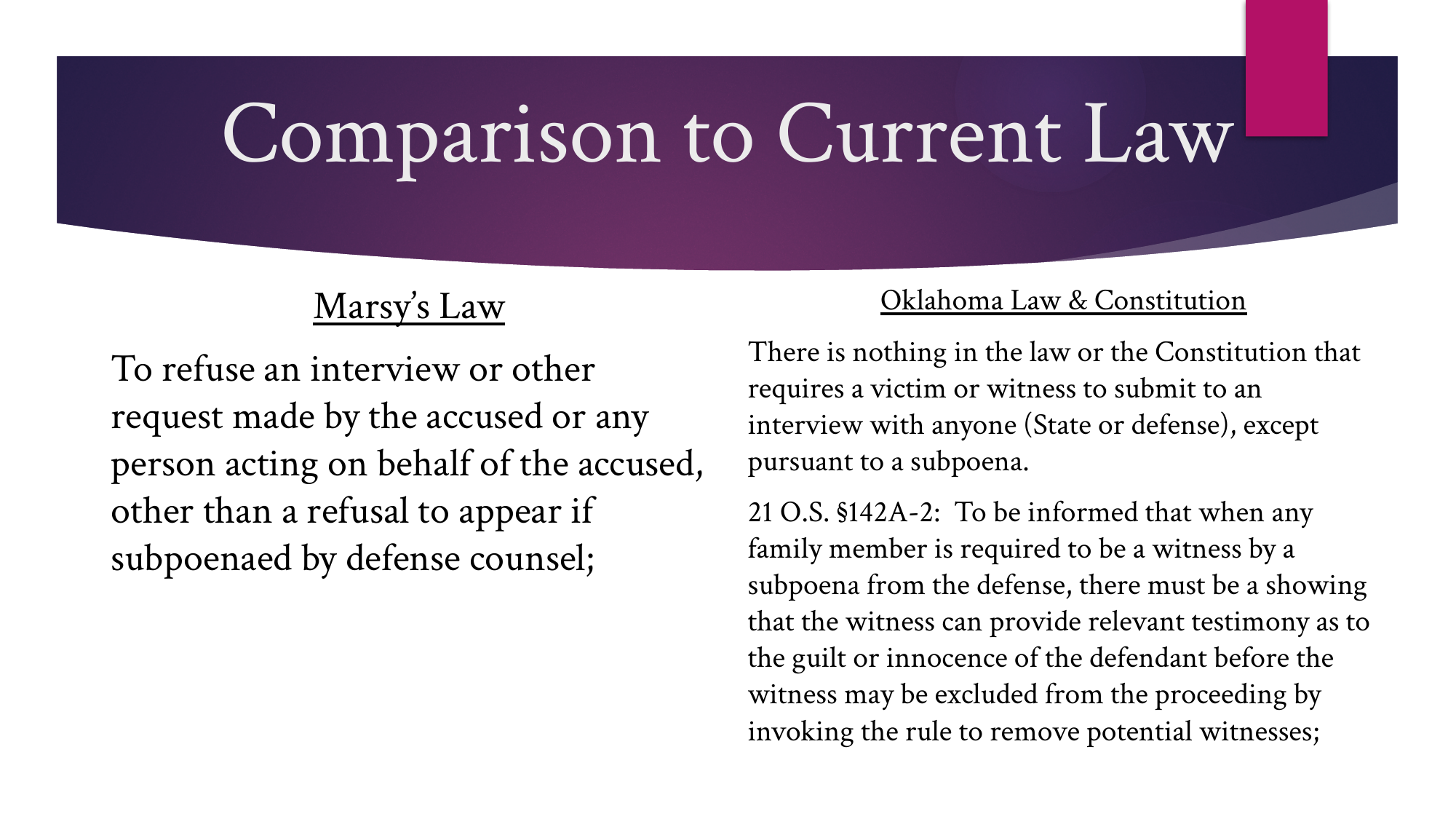

# Comparison to Current Law
Marsy’s Law
To refuse an interview or other request made by the accused or any person acting on behalf of the accused, other than a refusal to appear if subpoenaed by defense counsel;
Oklahoma Law & Constitution
There is nothing in the law or the Constitution that requires a victim or witness to submit to an interview with anyone (State or defense), except pursuant to a subpoena.
21 O.S. §142A-2:  To be informed that when any family member is required to be a witness by a subpoena from the defense, there must be a showing that the witness can provide relevant testimony as to the guilt or innocence of the defendant before the witness may be excluded from the proceeding by invoking the rule to remove potential witnesses;